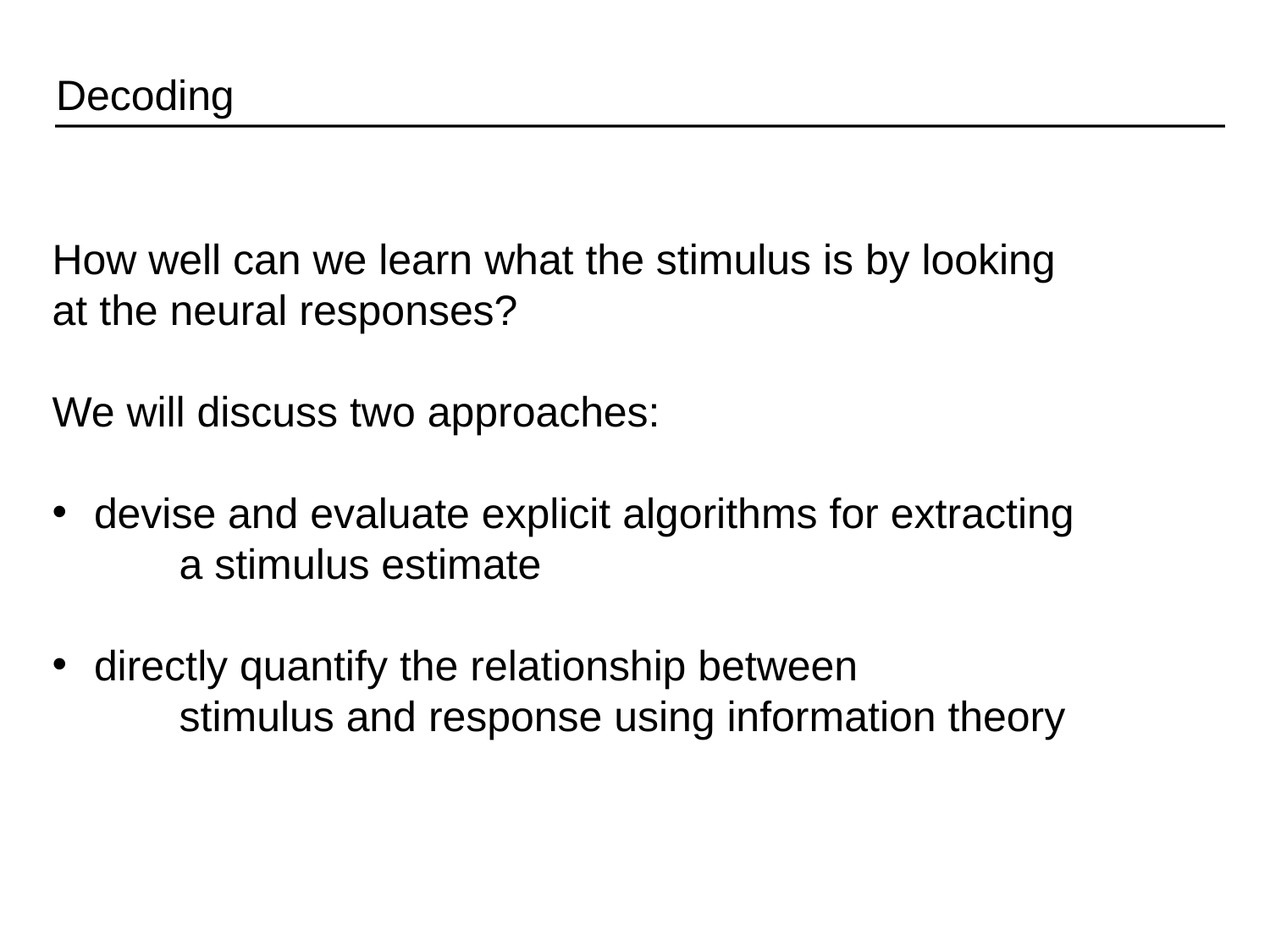

Decoding

How well can we learn what the stimulus is by looking
at the neural responses?

We will discuss two approaches:

 devise and evaluate explicit algorithms for extracting
	a stimulus estimate

 directly quantify the relationship between
 	stimulus and response using information theory